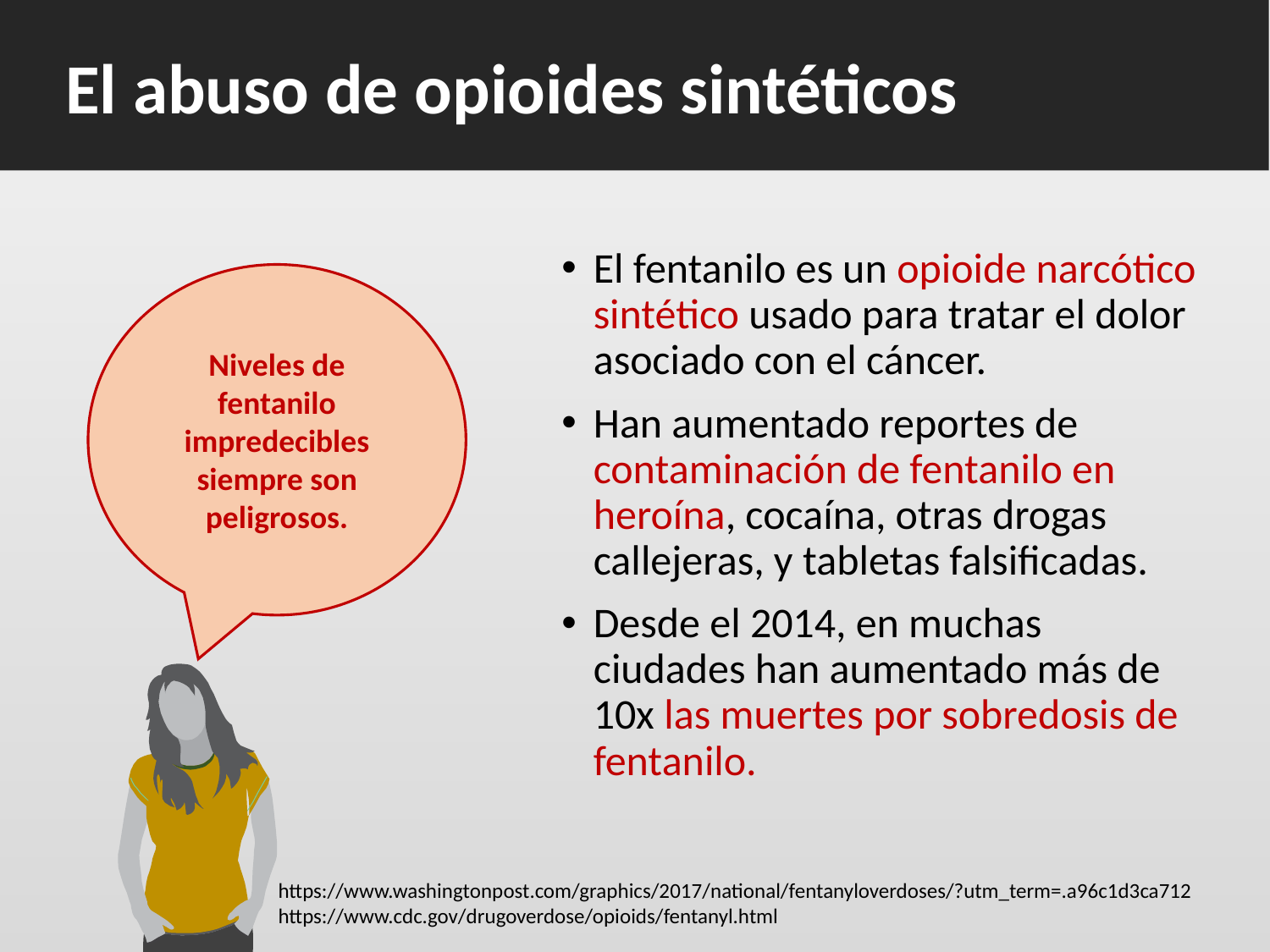

El abuso de opioides sintéticos
El fentanilo es un opioide narcótico sintético usado para tratar el dolor asociado con el cáncer.
Han aumentado reportes de contaminación de fentanilo en heroína, cocaína, otras drogas callejeras, y tabletas falsificadas.
Desde el 2014, en muchas ciudades han aumentado más de 10x las muertes por sobredosis de fentanilo.
Niveles de fentanilo impredecibles siempre son peligrosos.

https://www.washingtonpost.com/graphics/2017/national/fentanyloverdoses/?utm_term=.a96c1d3ca712
https://www.cdc.gov/drugoverdose/opioids/fentanyl.html